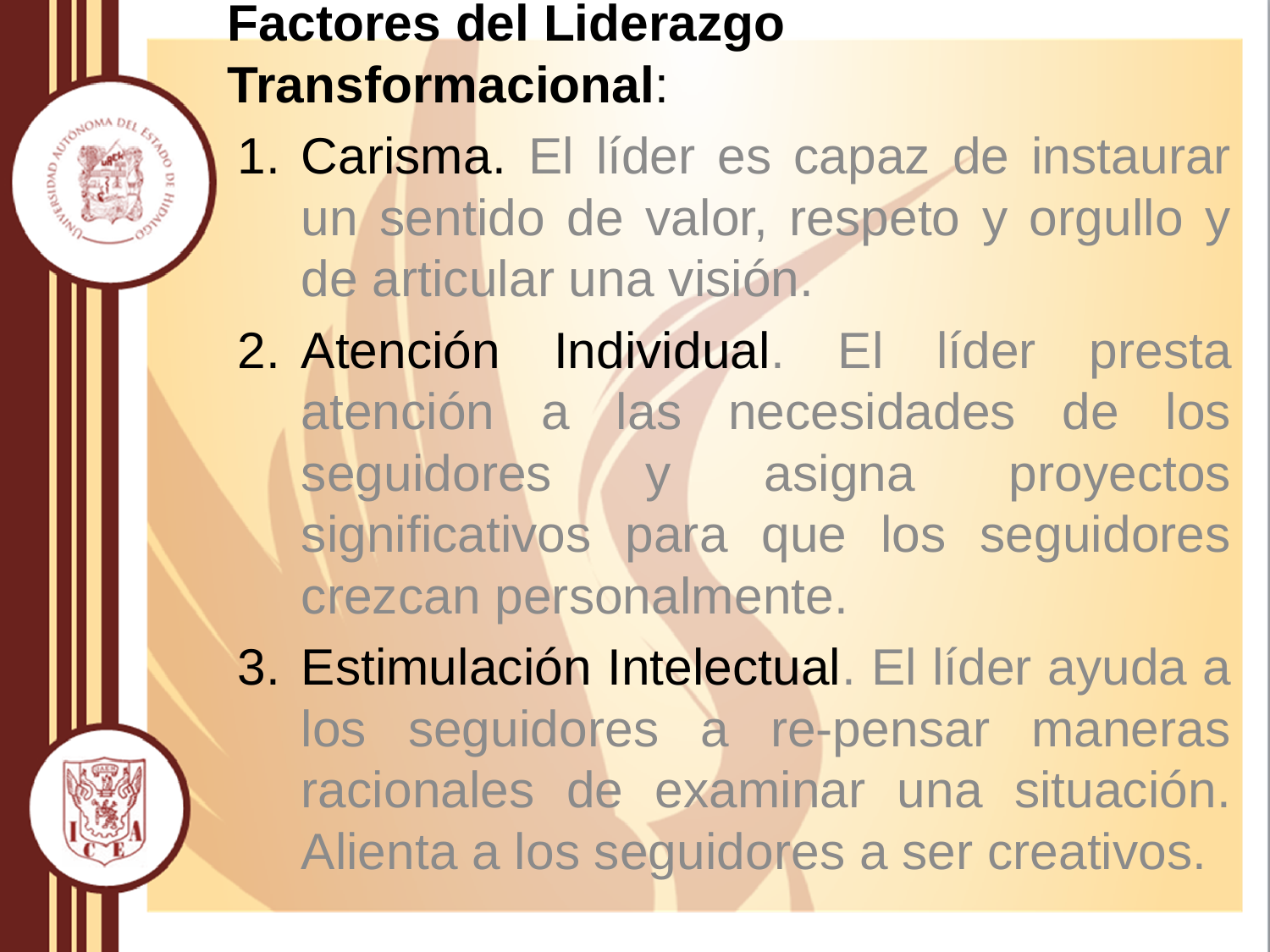

Factores del Liderazgo Transformacional:
Carisma. El líder es capaz de instaurar un sentido de valor, respeto y orgullo y de articular una visión.
Atención Individual. El líder presta atención a las necesidades de los seguidores y asigna proyectos significativos para que los seguidores crezcan personalmente.
Estimulación Intelectual. El líder ayuda a los seguidores a re-pensar maneras racionales de examinar una situación. Alienta a los seguidores a ser creativos.